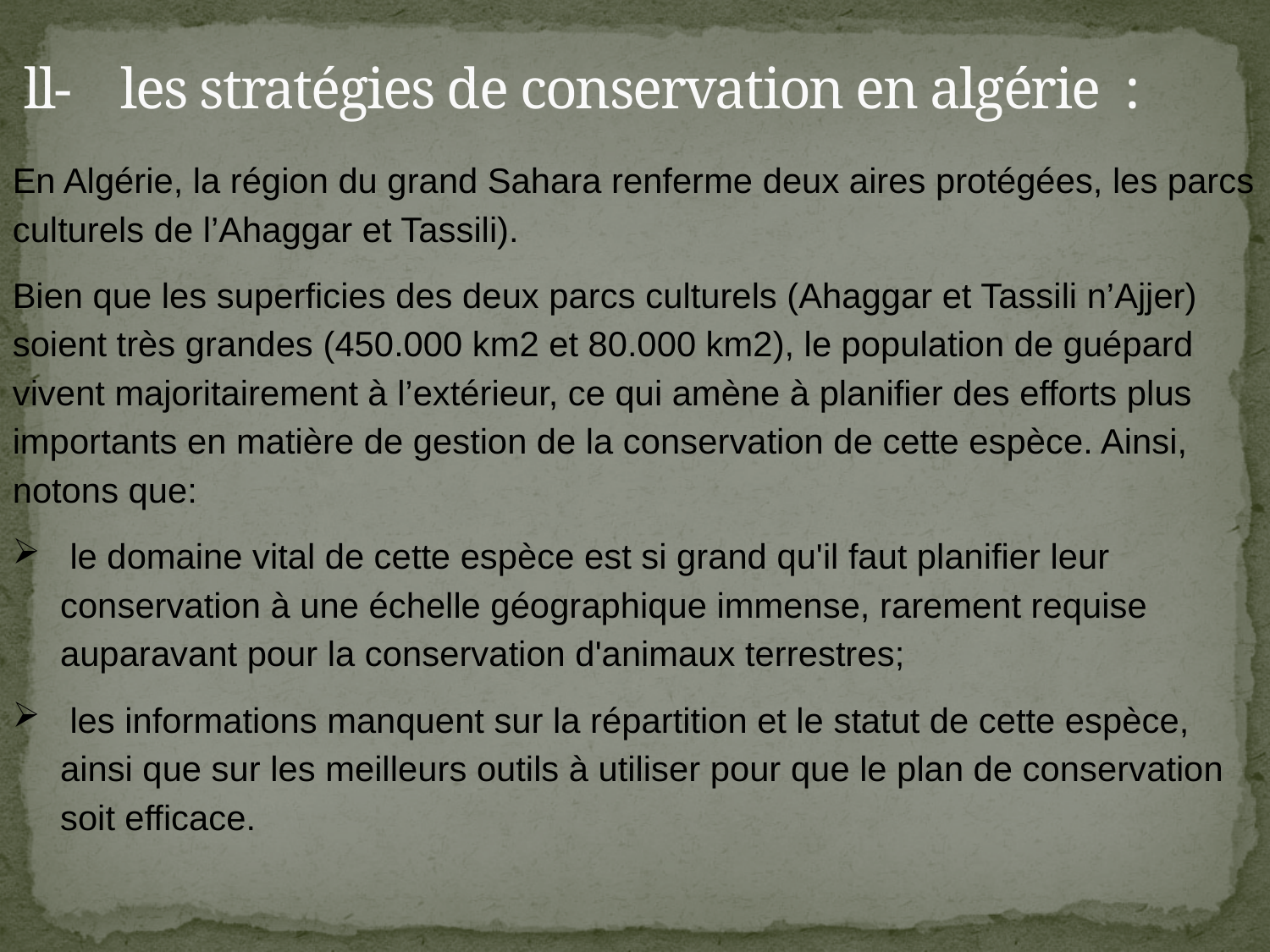

# ll-    les stratégies de conservation en algérie  :

En Algérie, la région du grand Sahara renferme deux aires protégées, les parcs culturels de l’Ahaggar et Tassili).
Bien que les superficies des deux parcs culturels (Ahaggar et Tassili n’Ajjer) soient très grandes (450.000 km2 et 80.000 km2), le population de guépard  vivent majoritairement à l’extérieur, ce qui amène à planifier des efforts plus importants en matière de gestion de la conservation de cette espèce. Ainsi, notons que:
 le domaine vital de cette espèce est si grand qu'il faut planifier leur conservation à une échelle géographique immense, rarement requise auparavant pour la conservation d'animaux terrestres;
 les informations manquent sur la répartition et le statut de cette espèce, ainsi que sur les meilleurs outils à utiliser pour que le plan de conservation soit efficace.